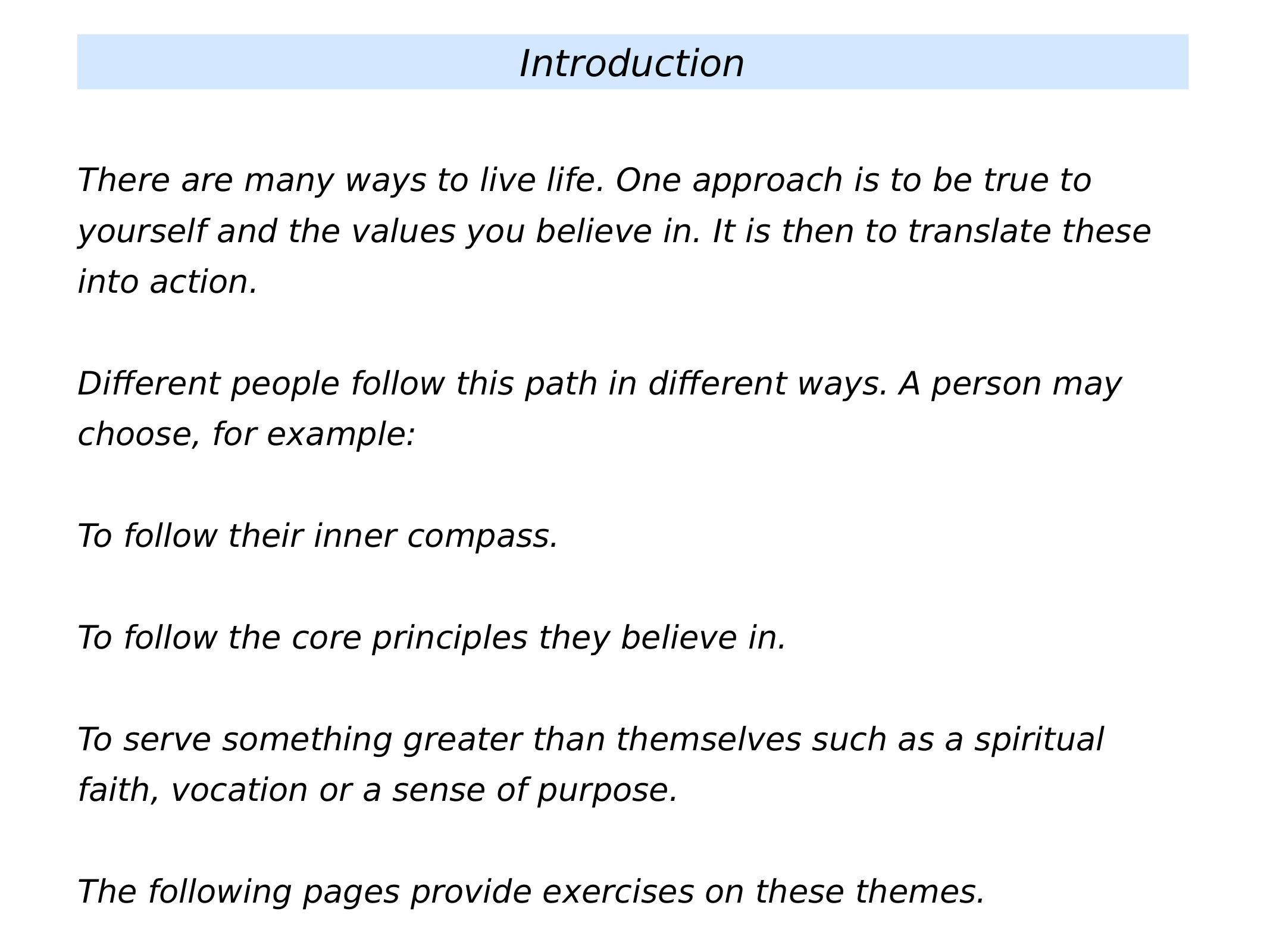

Introduction
There are many ways to live life. One approach is to be true to yourself and the values you believe in. It is then to translate these into action.

Different people follow this path in different ways. A person may choose, for example:

To follow their inner compass.

To follow the core principles they believe in.

To serve something greater than themselves such as a spiritual faith, vocation or a sense of purpose.

The following pages provide exercises on these themes.